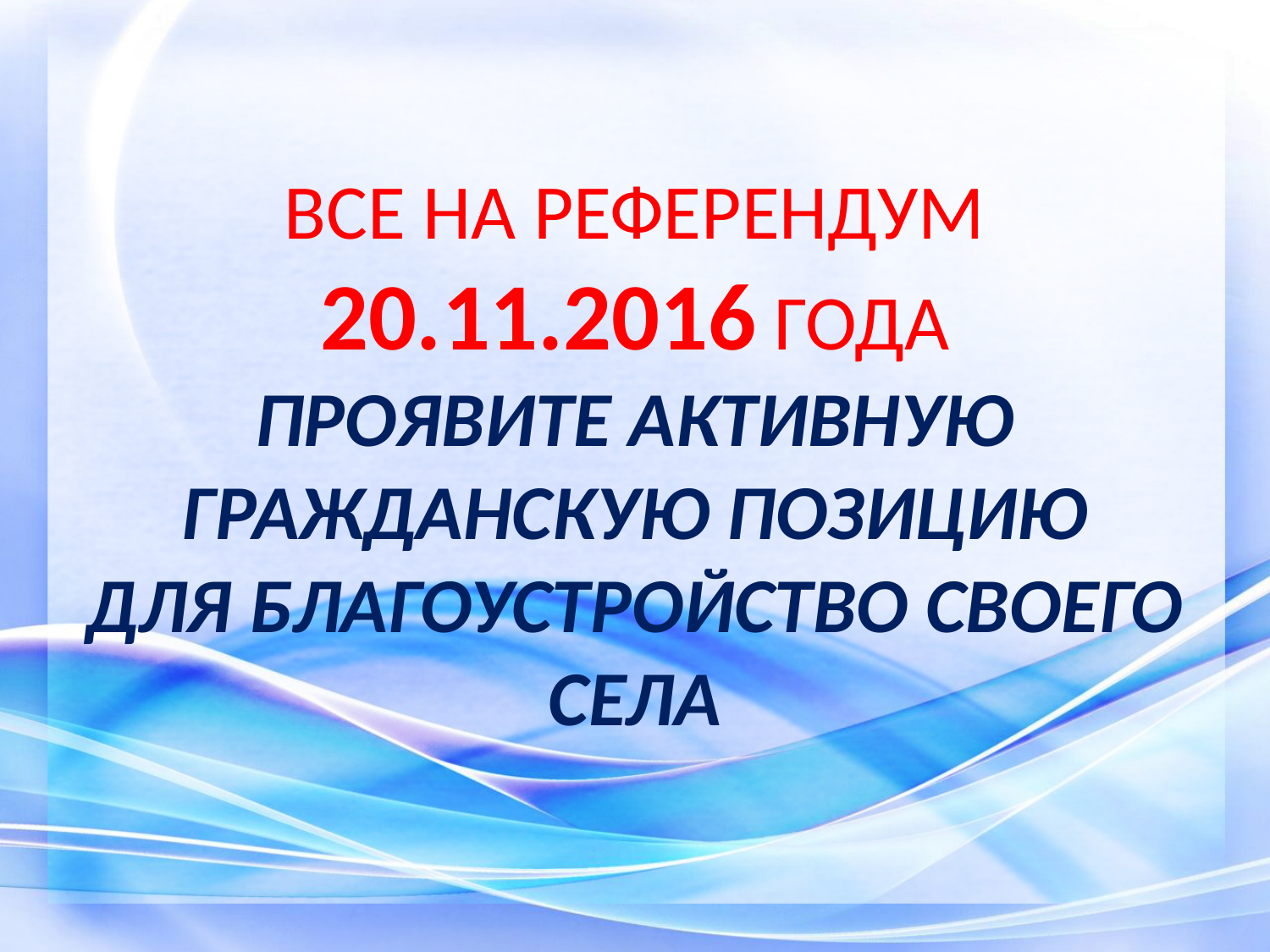

# ВСЕ НА РЕФЕРЕНДУМ 20.11.2016 ГОДА ПРОЯВИТЕ АКТИВНУЮ ГРАЖДАНСКУЮ ПОЗИЦИЮ ДЛЯ БЛАГОУСТРОЙСТВО СВОЕГО СЕЛА